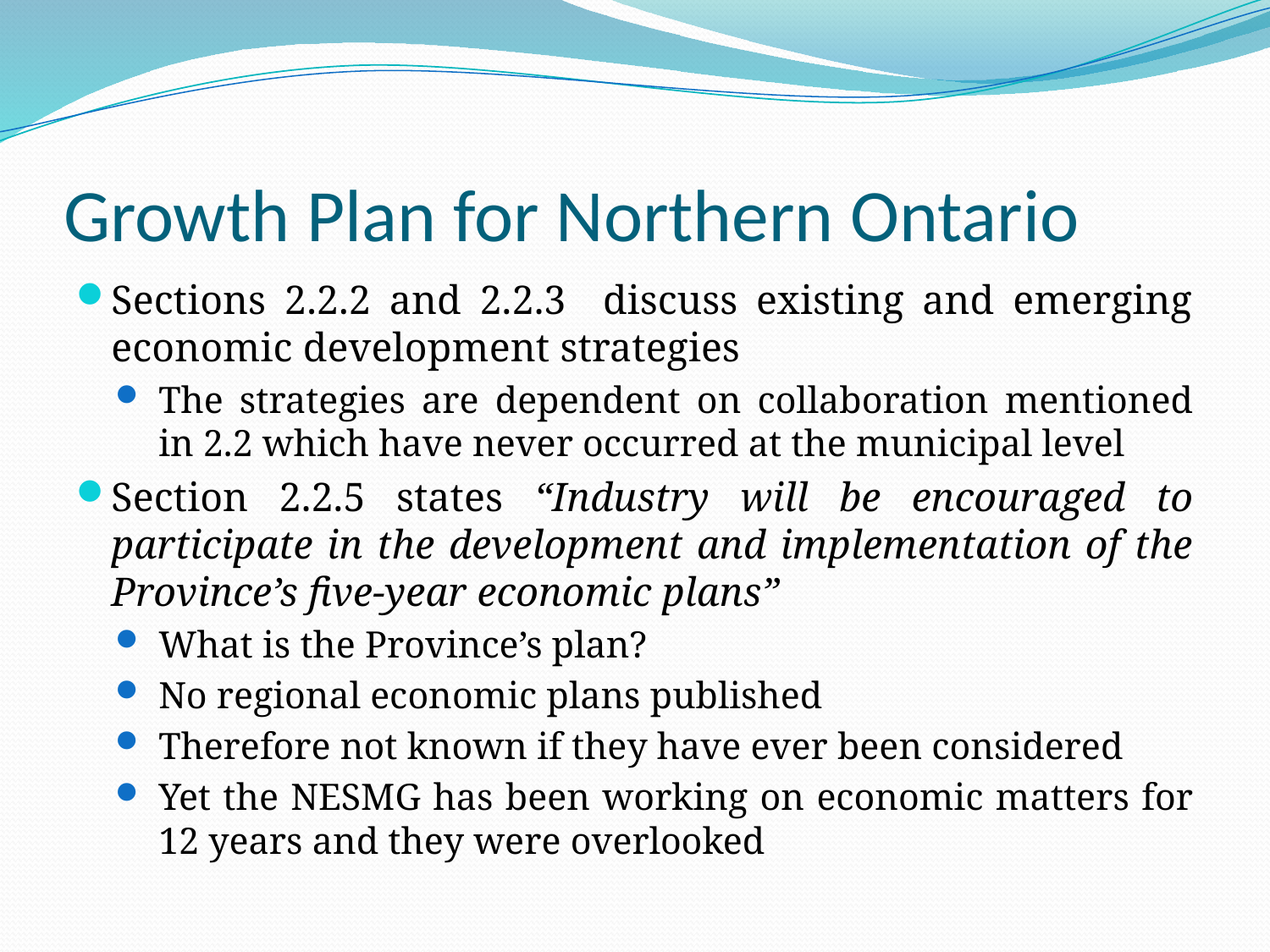

# Growth Plan for Northern Ontario
Sections 2.2.2 and 2.2.3  discuss existing and emerging economic development strategies
The strategies are dependent on collaboration mentioned in 2.2 which have never occurred at the municipal level
Section 2.2.5 states “Industry will be encouraged to participate in the development and implementation of the Province’s five-year economic plans”
What is the Province’s plan?
No regional economic plans published
Therefore not known if they have ever been considered
Yet the NESMG has been working on economic matters for 12 years and they were overlooked